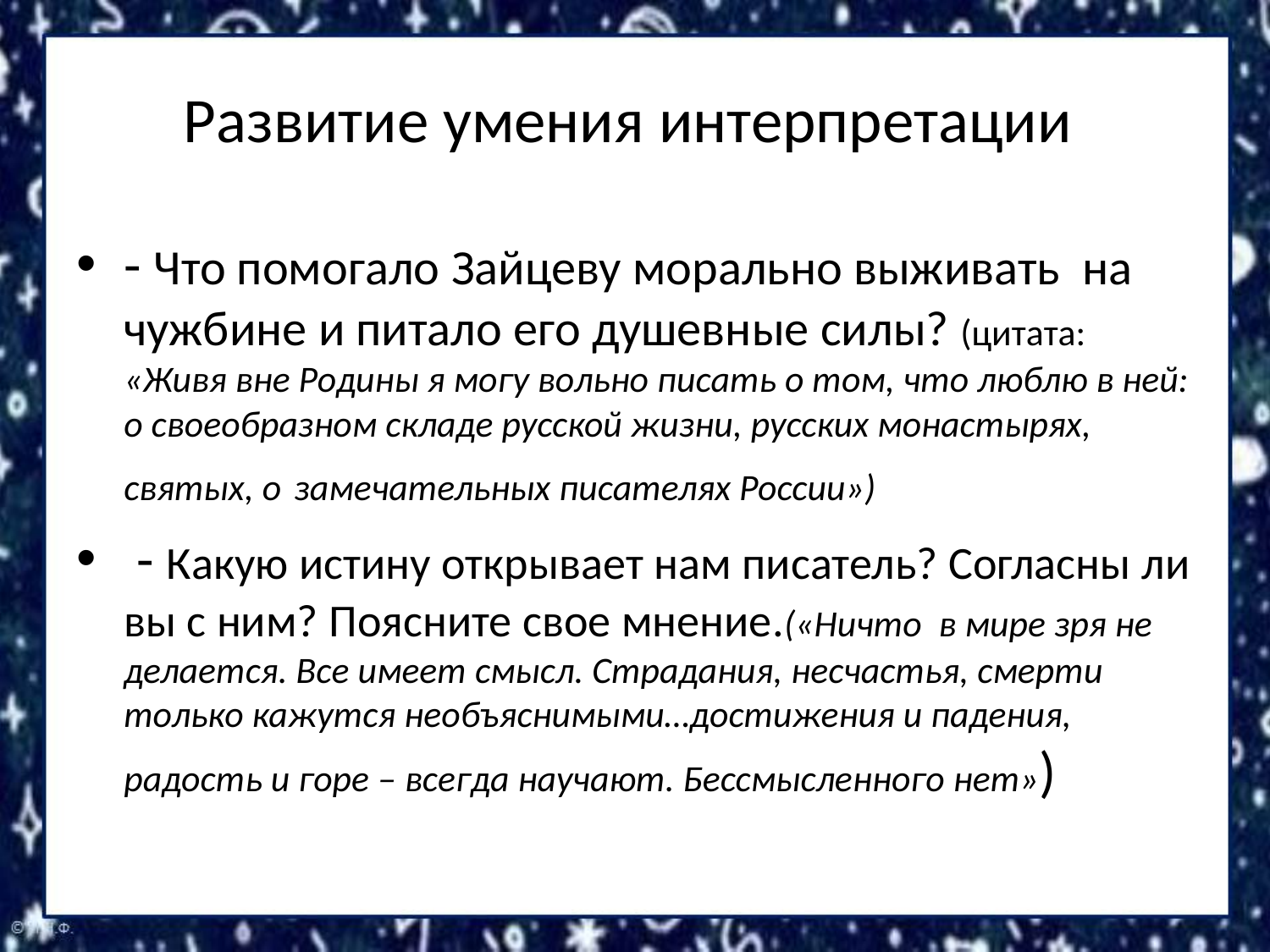

# Развитие умения интерпретации
- Что помогало Зайцеву морально выживать  на чужбине и питало его душевные силы? (цитата: «Живя вне Родины я могу вольно писать о том, что люблю в ней: о своеобразном складе русской жизни, русских монастырях, святых, о замечательных писателях России»)
 - Какую истину открывает нам писатель? Согласны ли вы с ним? Поясните свое мнение.(«Ничто  в мире зря не делается. Все имеет смысл. Страдания, несчастья, смерти только кажутся необъяснимыми…достижения и падения, радость и горе – всегда научают. Бессмысленного нет»)